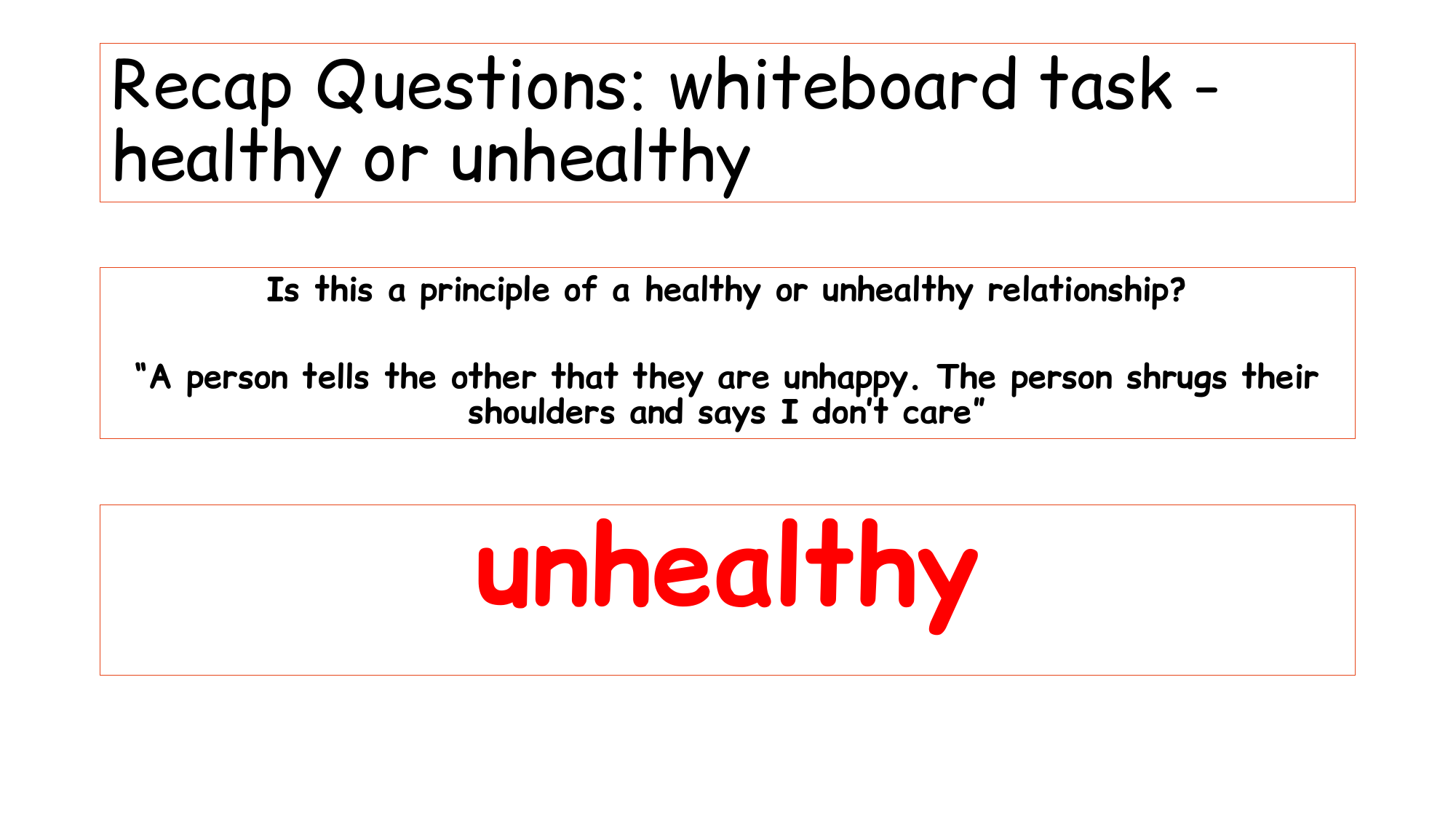

# Recap Questions: whiteboard task -  healthy or unhealthy
Is this a principle of a healthy or unhealthy relationship?

“A person tells the other that they are unhappy. The person shrugs their shoulders and says I don’t care”
unhealthy